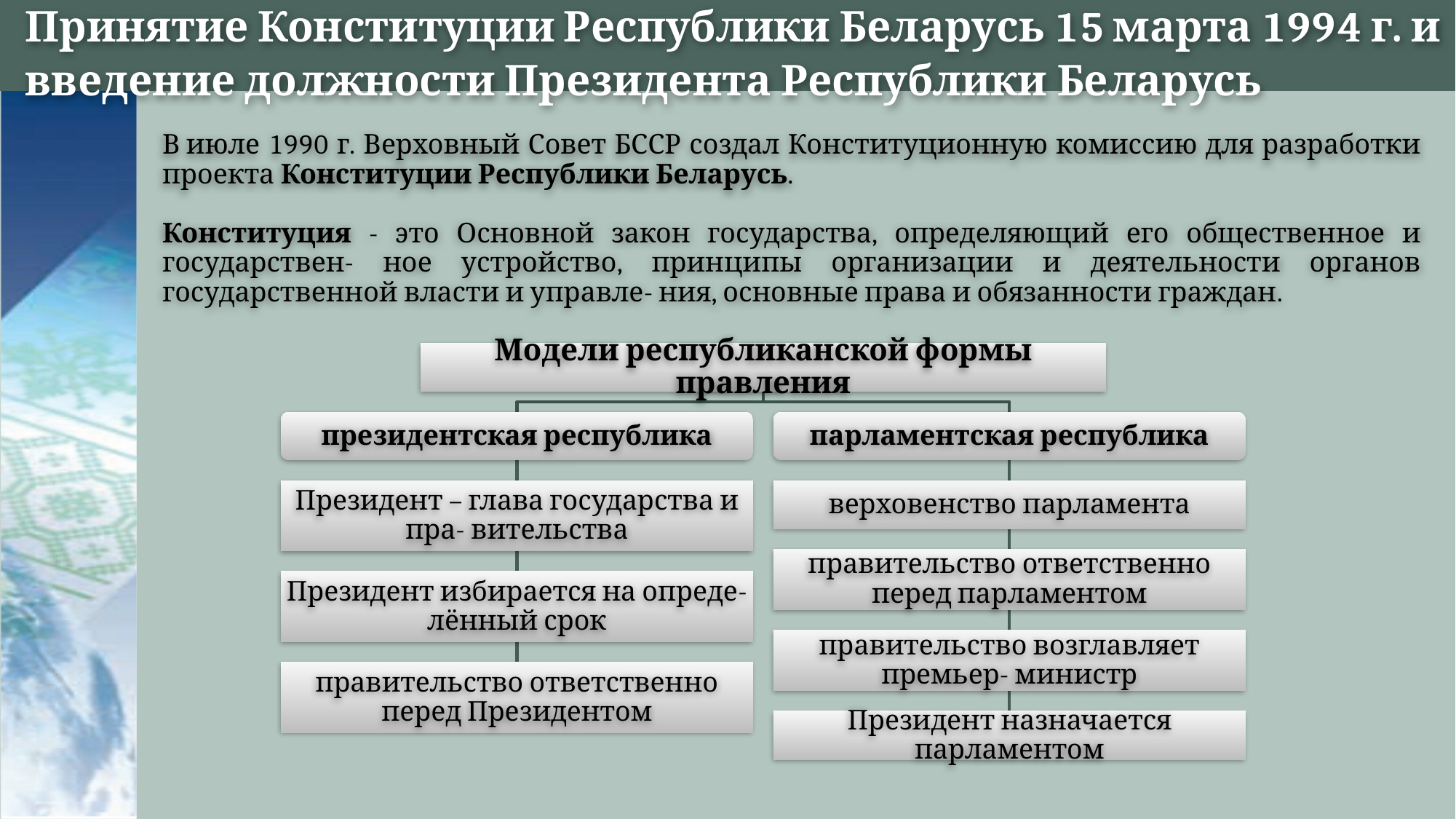

# Принятие Конституции Республики Беларусь 15 марта 1994 г. и введение должности Президента Республики Беларусь

В июле 1990 г. Верховный Совет БССР создал Конституционную комиссию для разработки проекта Конституции Республики Беларусь.

Конституция - это Основной закон государства, определяющий его общественное и государствен- ное устройство, принципы организации и деятельности органов государственной власти и управле- ния, основные права и обязанности граждан.

Модели республиканской формы правления

президентская республика
парламентская республика

Президент – глава государства и пра- вительства

верховенство парламента

правительство ответственно перед парламентом

Президент избирается на опреде- лённый срок

правительство возглавляет премьер- министр

правительство ответственно перед Президентом

Президент назначается парламентом